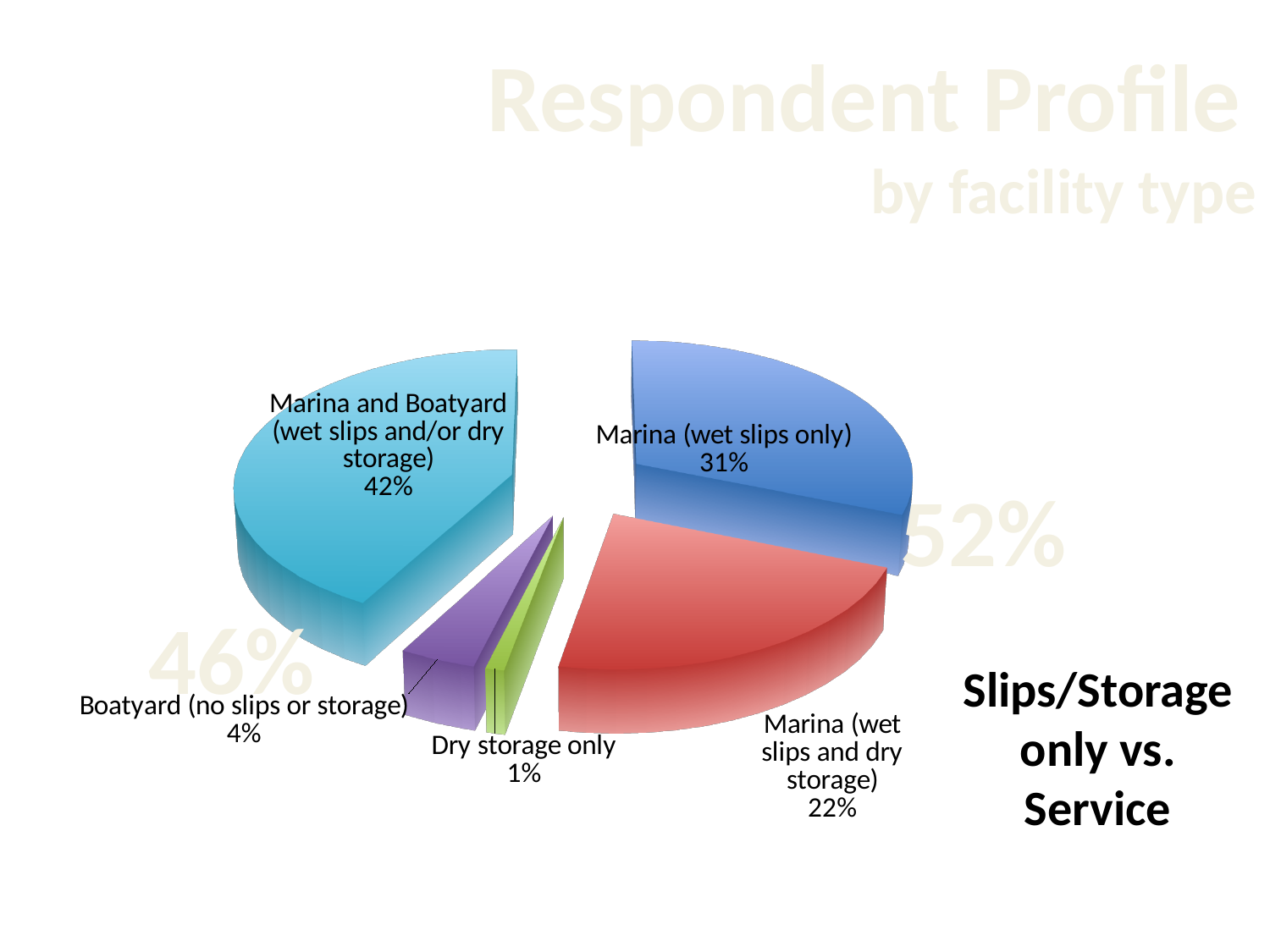

Respondent Profile
by facility type

[unsupported chart]

[unsupported chart]

52%
46%
Slips/Storage only vs.
Service